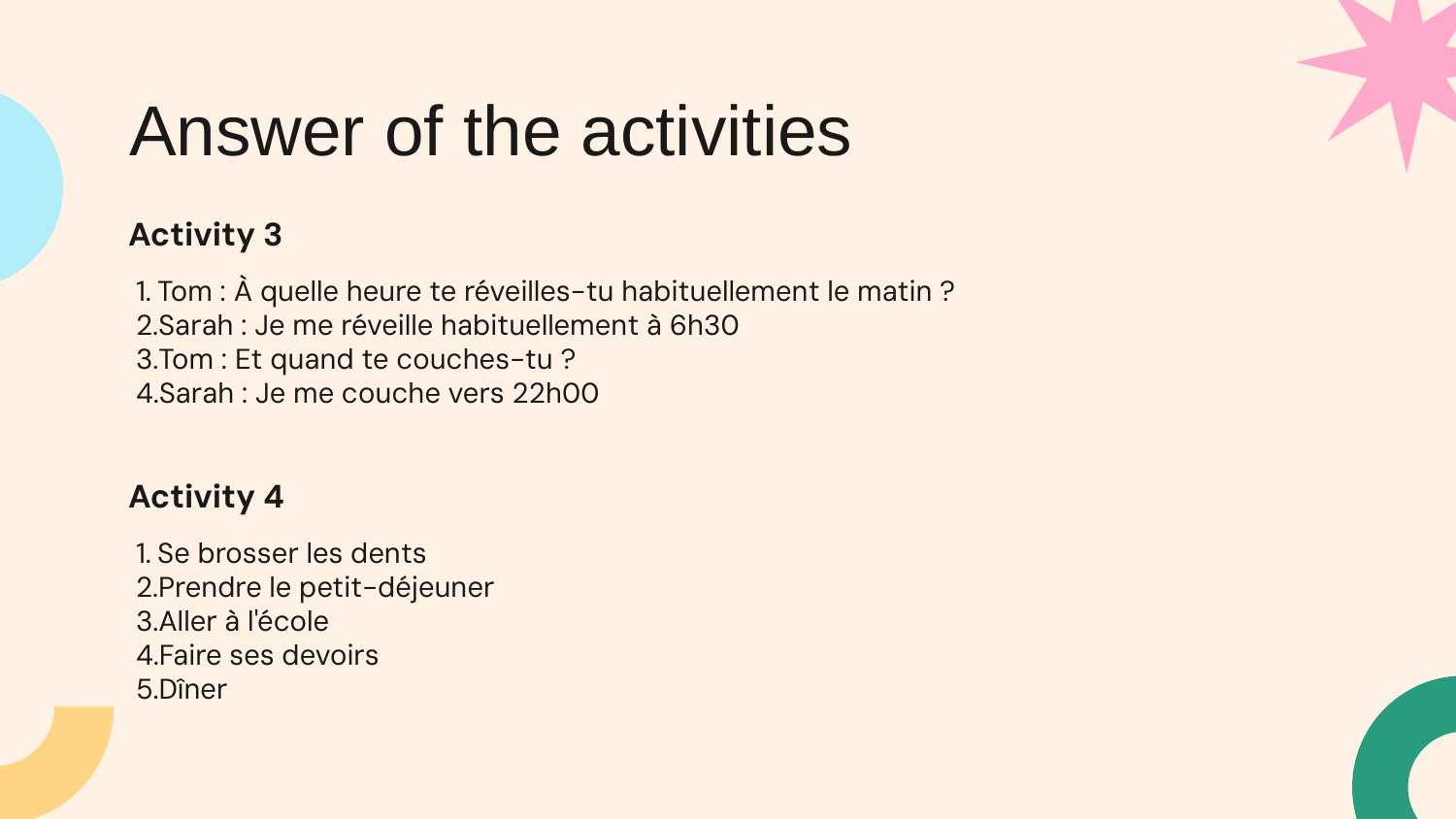

# Answer of the activities
Activity 3
Tom : À quelle heure te réveilles-tu habituellement le matin ?
Sarah : Je me réveille habituellement à 6h30
Tom : Et quand te couches-tu ?
Sarah : Je me couche vers 22h00
Activity 4
Se brosser les dents
Prendre le petit-déjeuner
Aller à l'école
Faire ses devoirs
Dîner